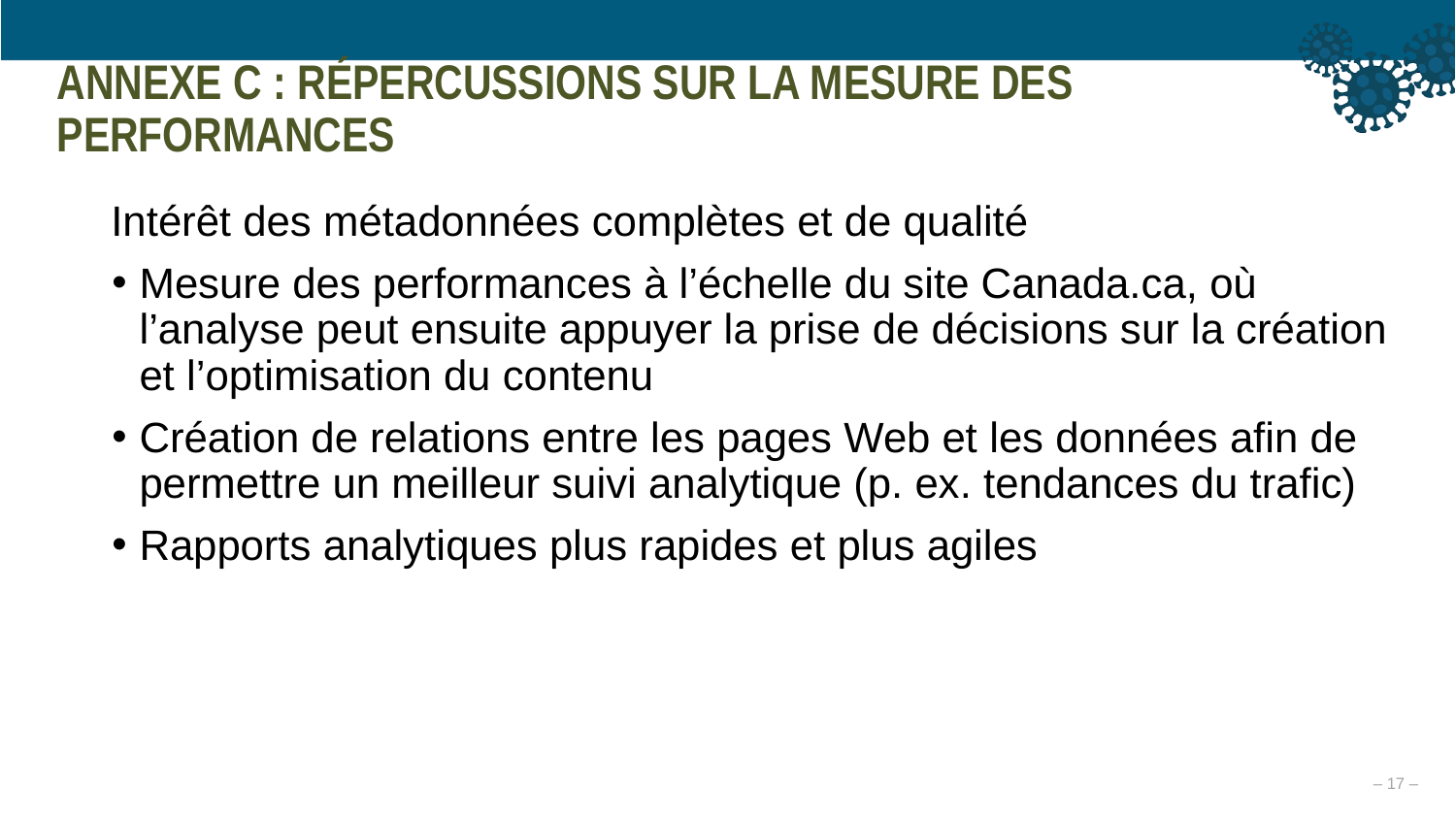

ANNEXE C : RÉPERCUSSIONS SUR LA MESURE DES PERFORMANCES
Intérêt des métadonnées complètes et de qualité
Mesure des performances à l’échelle du site Canada.ca, où l’analyse peut ensuite appuyer la prise de décisions sur la création et l’optimisation du contenu
Création de relations entre les pages Web et les données afin de permettre un meilleur suivi analytique (p. ex. tendances du trafic)
Rapports analytiques plus rapides et plus agiles